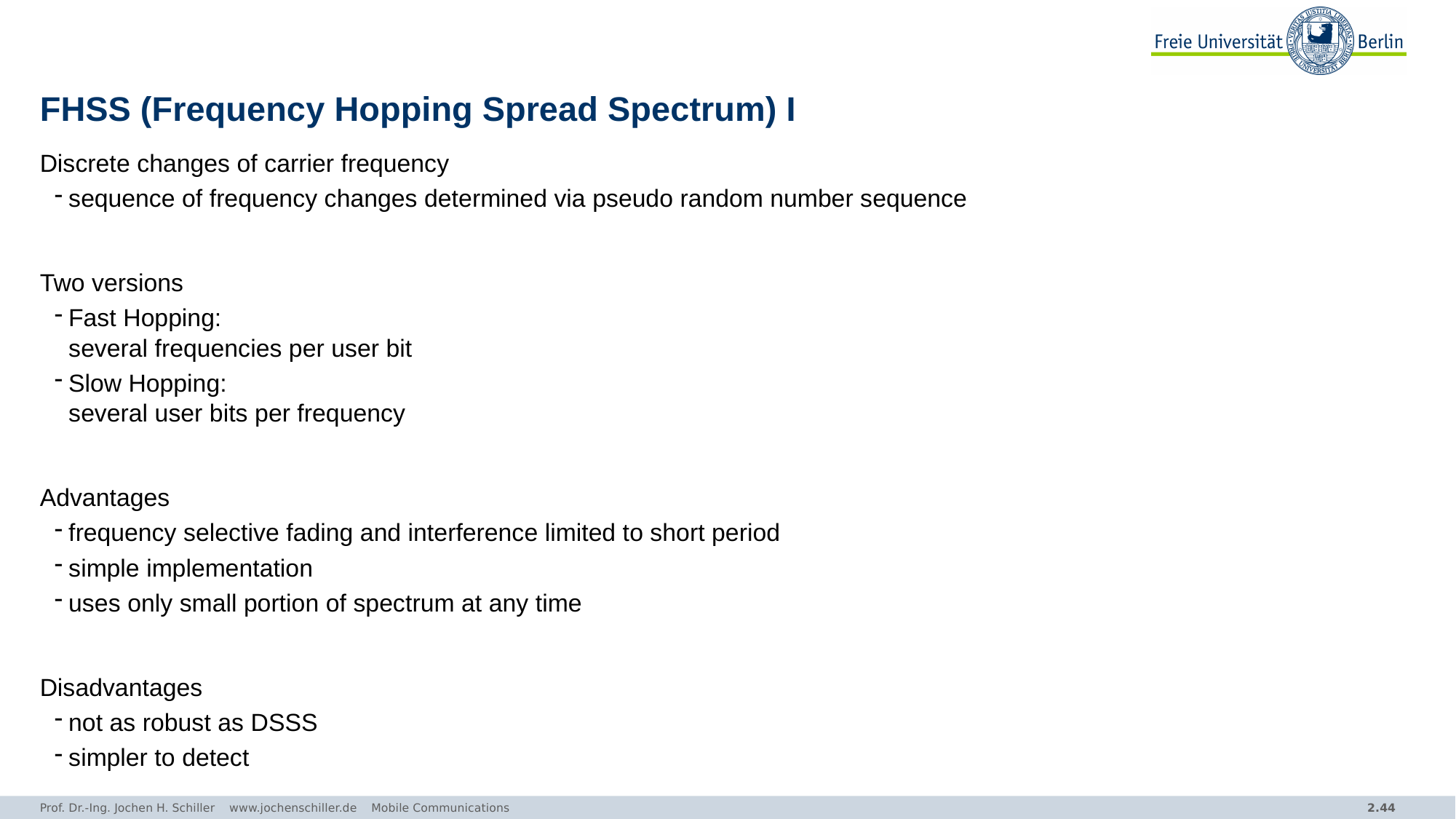

# FHSS (Frequency Hopping Spread Spectrum) I
Discrete changes of carrier frequency
sequence of frequency changes determined via pseudo random number sequence

Two versions
Fast Hopping:
several frequencies per user bit
Slow Hopping:
several user bits per frequency

Advantages
frequency selective fading and interference limited to short period
simple implementation
uses only small portion of spectrum at any time

Disadvantages
not as robust as DSSS
simpler to detect

Prof. Dr.-Ing. Jochen H. Schiller    www.jochenschiller.de    Mobile Communications